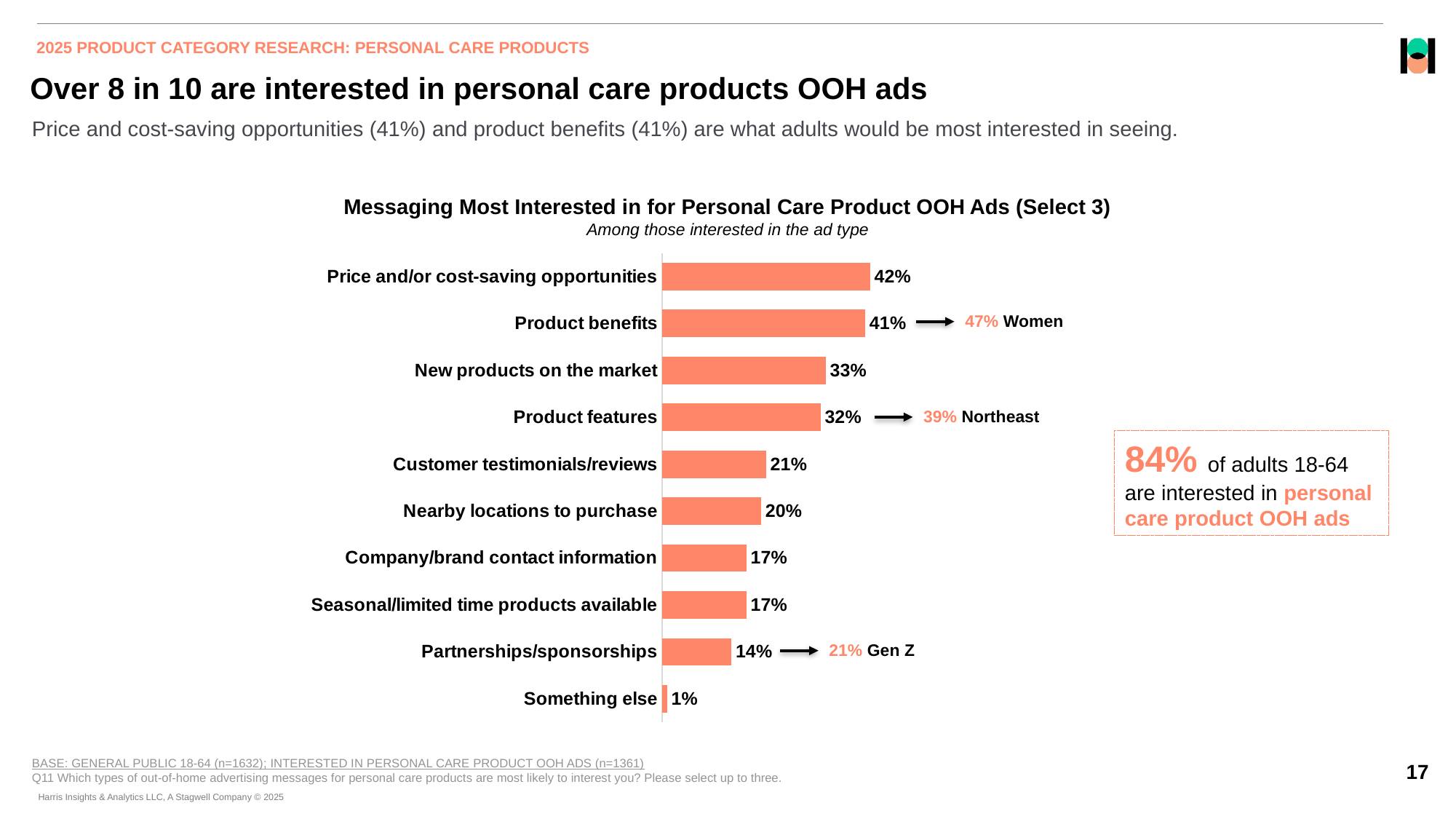

2025 PRODUCT CATEGORY RESEARCH: PERSONAL CARE PRODUCTS
# Over 8 in 10 are interested in personal care products OOH ads
Price and cost-saving opportunities (41%) and product benefits (41%) are what adults would be most interested in seeing.
Messaging Most Interested in for Personal Care Product OOH Ads (Select 3)
Among those interested in the ad type

### Chart

| Category | 2025 |
|---|---|
| Price and/or cost-saving opportunities | 0.42 |
| Product benefits | 0.41 |
| New products on the market | 0.33 |
| Product features | 0.32 |
| Customer testimonials/reviews | 0.21 |
| Nearby locations to purchase | 0.2 |
| Company/brand contact information | 0.17 |
| Seasonal/limited time products available | 0.17 |
| Partnerships/sponsorships | 0.14 |
| Something else | 0.01 |
47% Women
39% Northeast
84% of adults 18-64 are interested in personal care product OOH ads

21% Gen Z

BASE: GENERAL PUBLIC 18-64 (n=1632); INTERESTED IN PERSONAL CARE PRODUCT OOH ADS (n=1361)
Q11 Which types of out-of-home advertising messages for personal care products are most likely to interest you? Please select up to three.